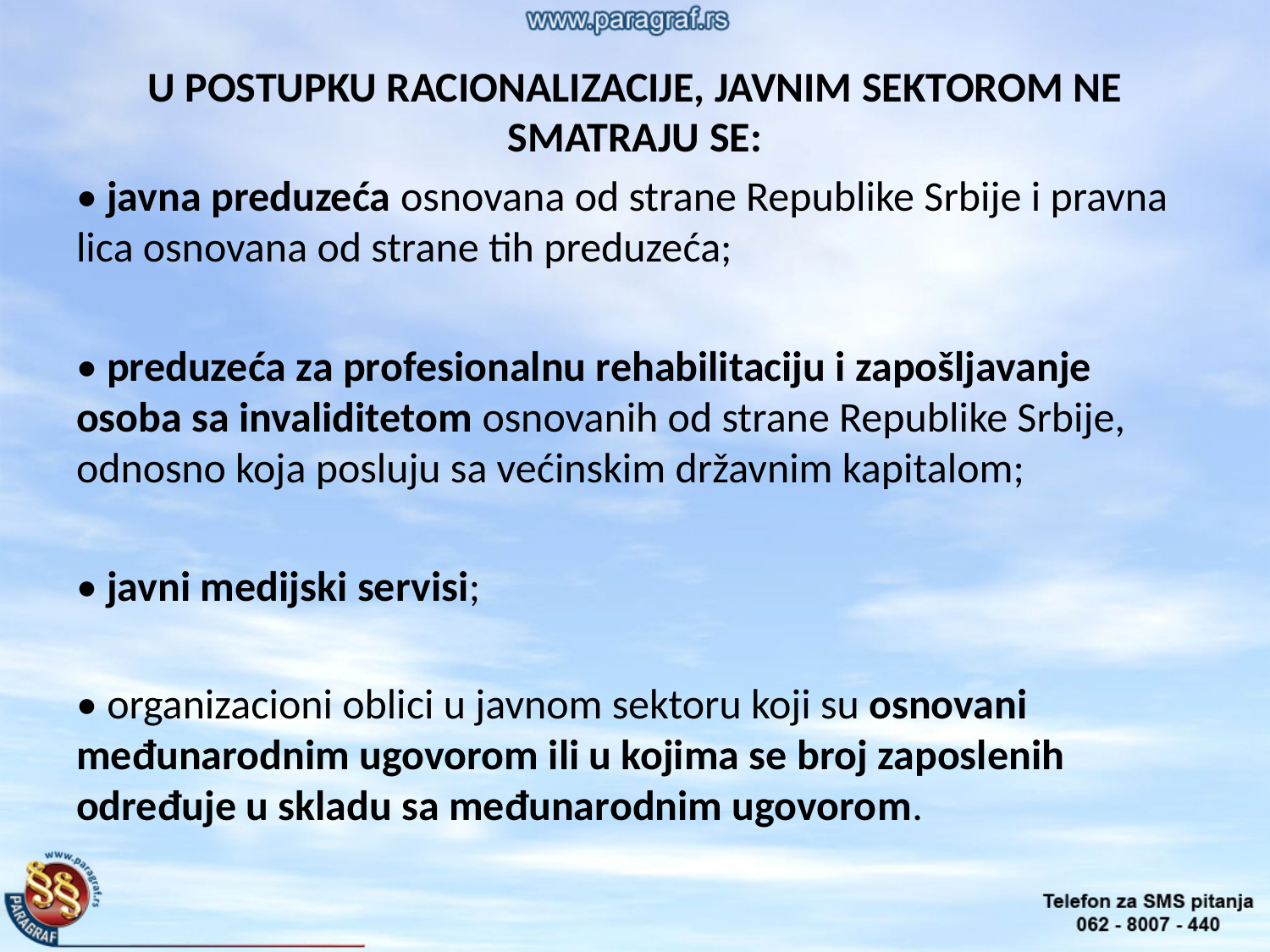

#
U POSTUPKU RACIONALIZACIJE, JAVNIM SEKTOROM NE SMATRAJU SE:
• javna preduzeća osnovana od strane Republike Srbije i pravna lica osnovana od strane tih preduzeća;

• preduzeća za profesionalnu rehabilitaciju i zapošljavanje osoba sa invaliditetom osnovanih od strane Republike Srbije, odnosno koja posluju sa većinskim državnim kapitalom;

• javni medijski servisi;

• organizacioni oblici u javnom sektoru koji su osnovani međunarodnim ugovorom ili u kojima se broj zaposlenih određuje u skladu sa međunarodnim ugovorom.